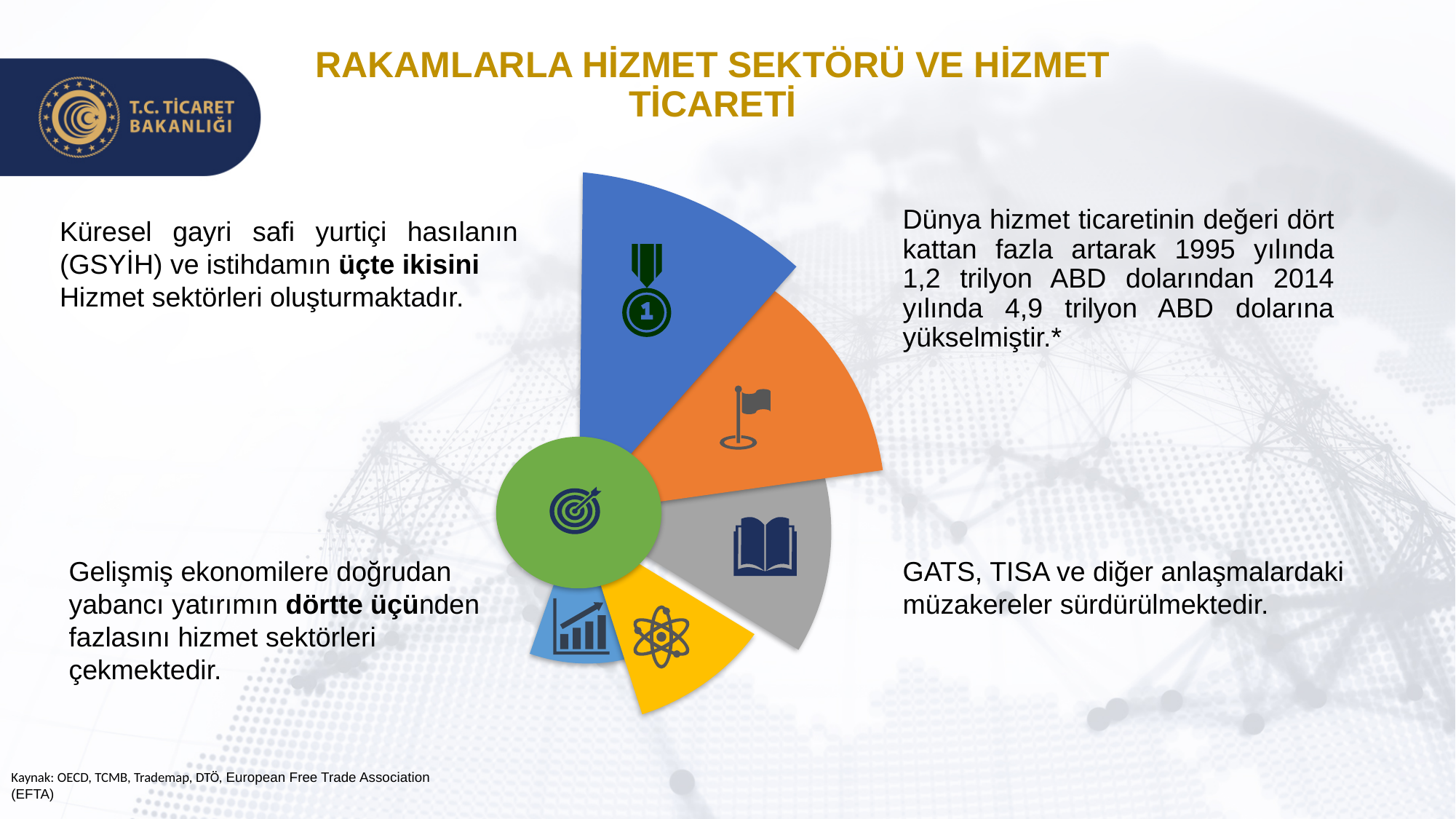

RAKAMLARLA HİZMET SEKTÖRÜ VE HİZMET TİCARETİ

Dünya hizmet ticaretinin değeri dört kattan fazla artarak 1995 yılında 1,2 trilyon ABD dolarından 2014 yılında 4,9 trilyon ABD dolarına yükselmiştir.*
Küresel gayri safi yurtiçi hasılanın (GSYİH) ve istihdamın üçte ikisini
Hizmet sektörleri oluşturmaktadır.

Gelişmiş ekonomilere doğrudan yabancı yatırımın dörtte üçünden fazlasını hizmet sektörleri çekmektedir.
GATS, TISA ve diğer anlaşmalardaki müzakereler sürdürülmektedir.

Kaynak: OECD, TCMB, Trademap, DTÖ, European Free Trade Association (EFTA)